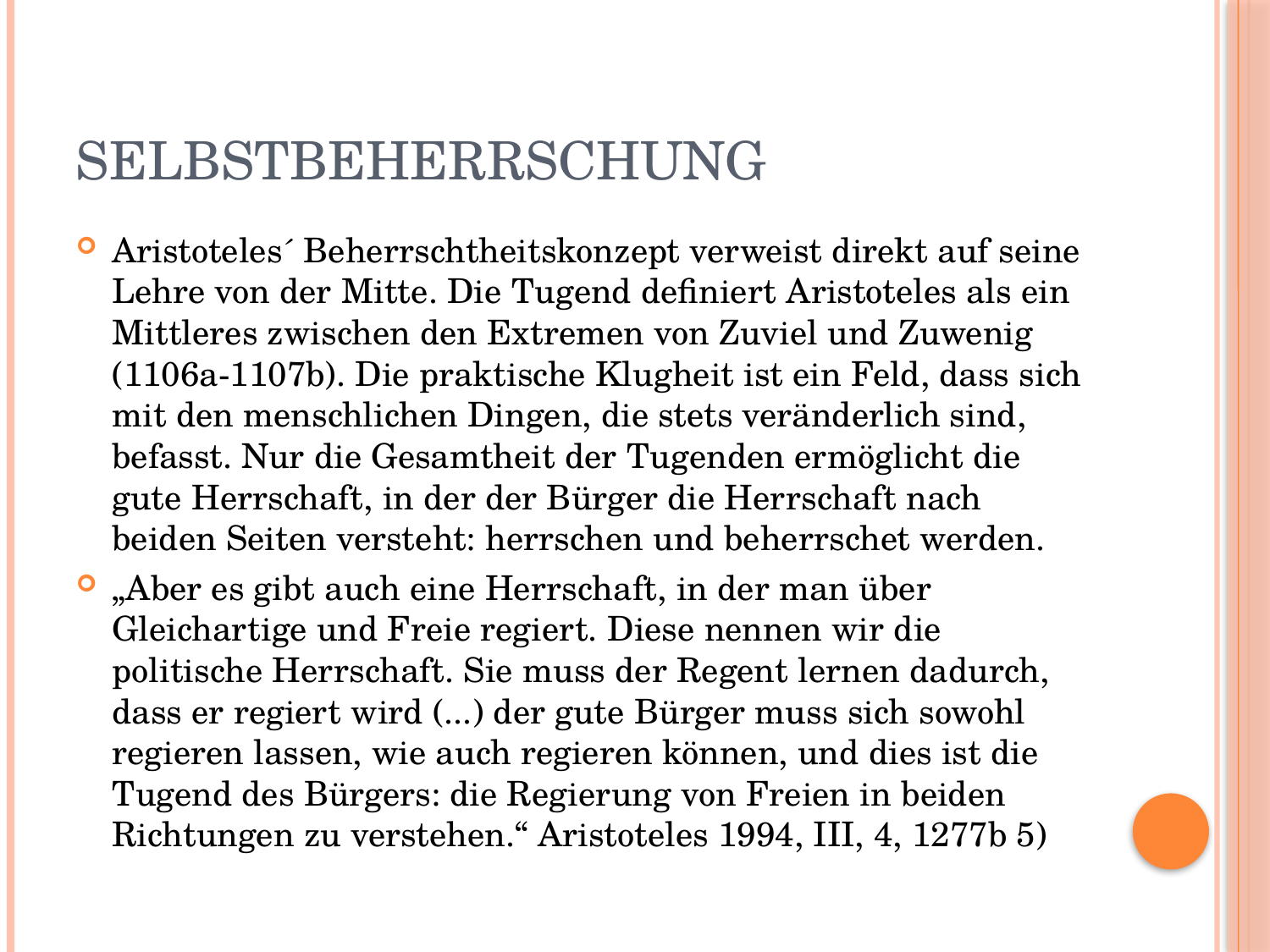

# Selbstbeherrschung
Aristoteles´ Beherrschtheitskonzept verweist direkt auf seine Lehre von der Mitte. Die Tugend definiert Aristoteles als ein Mittleres zwischen den Extremen von Zuviel und Zuwenig (1106a-1107b). Die praktische Klugheit ist ein Feld, dass sich mit den menschlichen Dingen, die stets veränderlich sind, befasst. Nur die Gesamtheit der Tugenden ermöglicht die gute Herrschaft, in der der Bürger die Herrschaft nach beiden Seiten versteht: herrschen und beherrschet werden.
„Aber es gibt auch eine Herrschaft, in der man über Gleichartige und Freie regiert. Diese nennen wir die politische Herrschaft. Sie muss der Regent lernen dadurch, dass er regiert wird (...) der gute Bürger muss sich sowohl regieren lassen, wie auch regieren können, und dies ist die Tugend des Bürgers: die Regierung von Freien in beiden Richtungen zu verstehen.“ Aristoteles 1994, III, 4, 1277b 5)